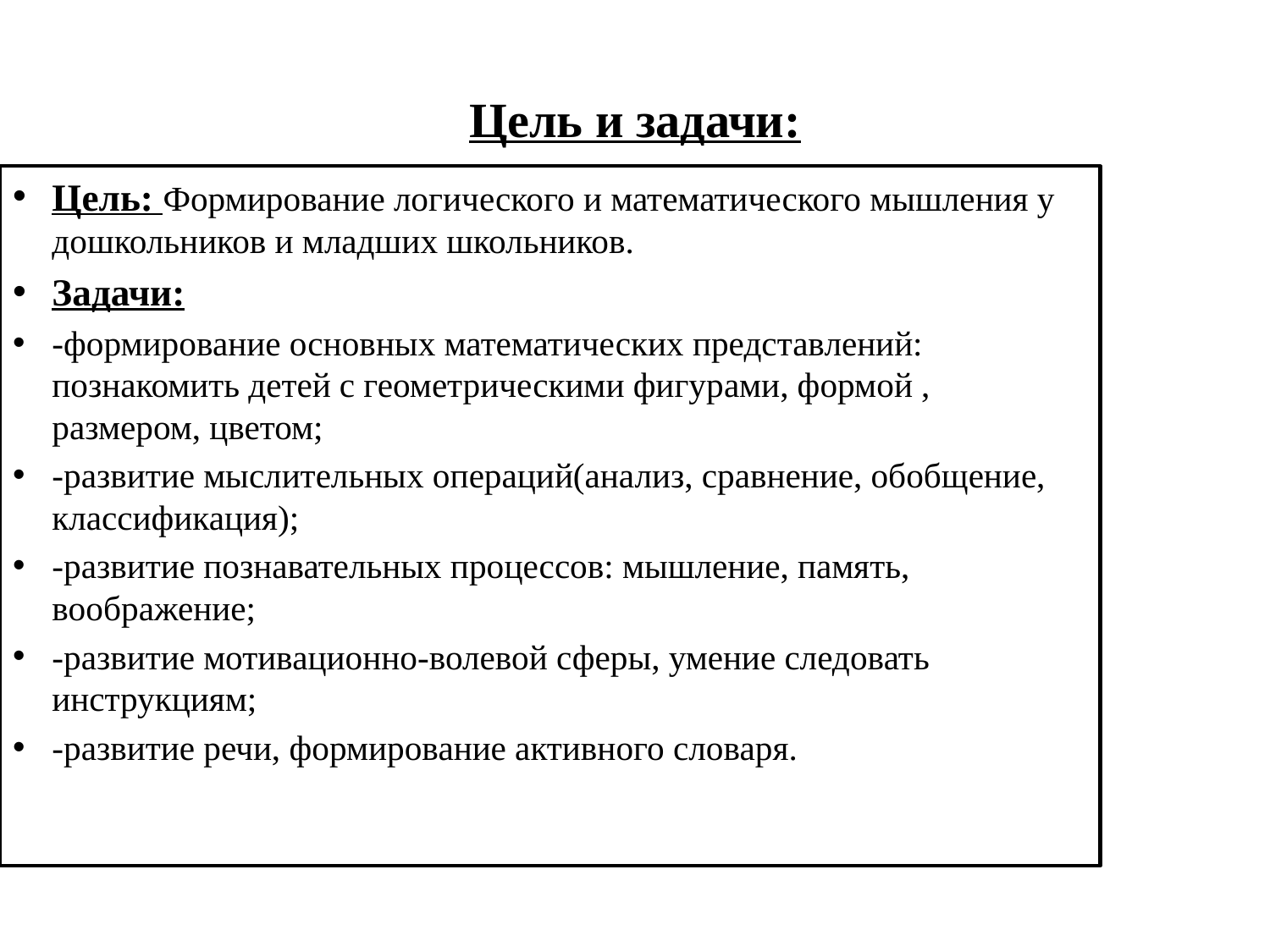

# Цель и задачи:
Цель: Формирование логического и математического мышления у дошкольников и младших школьников.
Задачи:
-формирование основных математических представлений: познакомить детей с геометрическими фигурами, формой , размером, цветом;
-развитие мыслительных операций(анализ, сравнение, обобщение, классификация);
-развитие познавательных процессов: мышление, память, воображение;
-развитие мотивационно-волевой сферы, умение следовать инструкциям;
-развитие речи, формирование активного словаря.